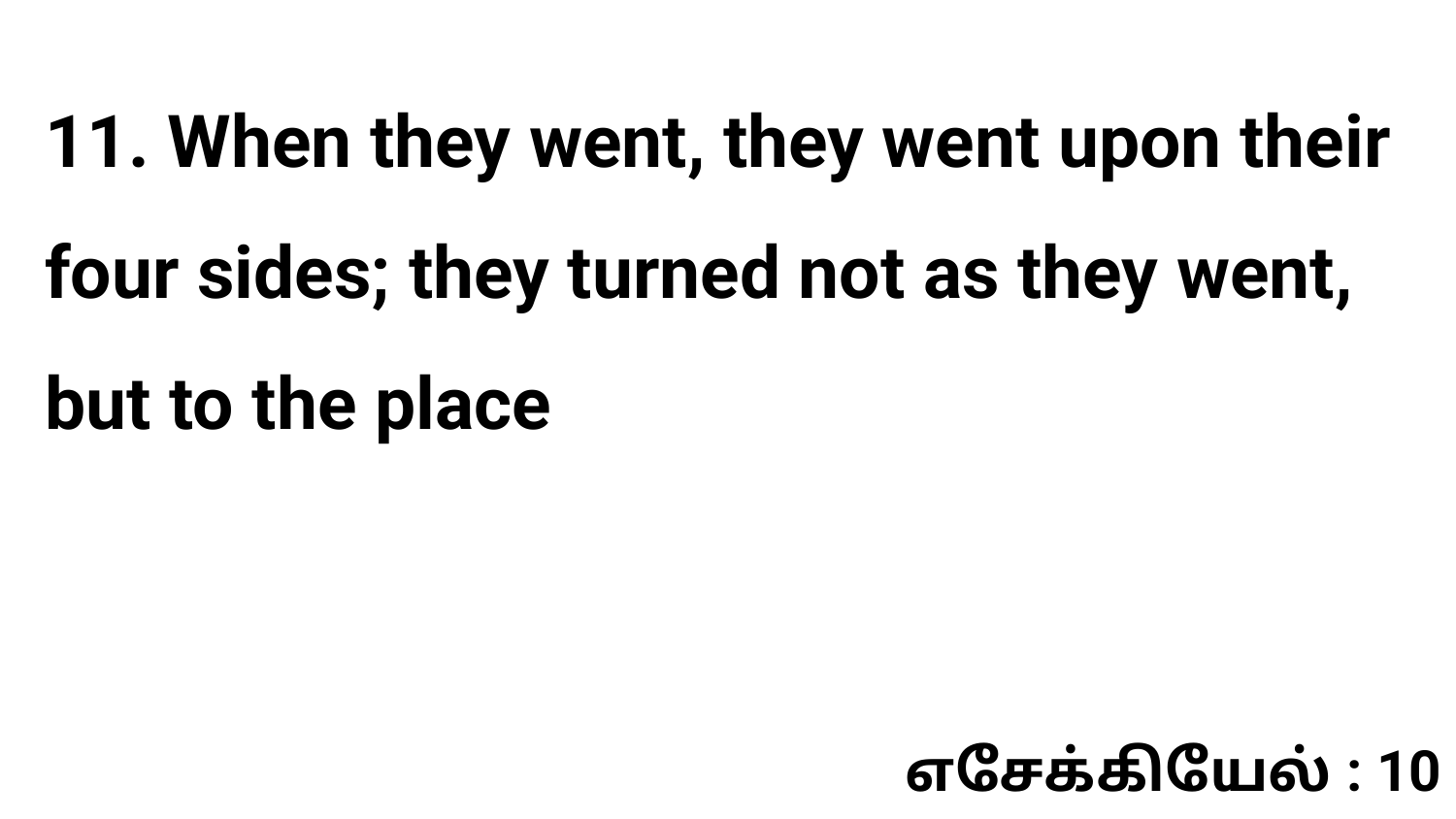

11. When they went, they went upon their four sides; they turned not as they went, but to the place
எசேக்கியேல் : 10